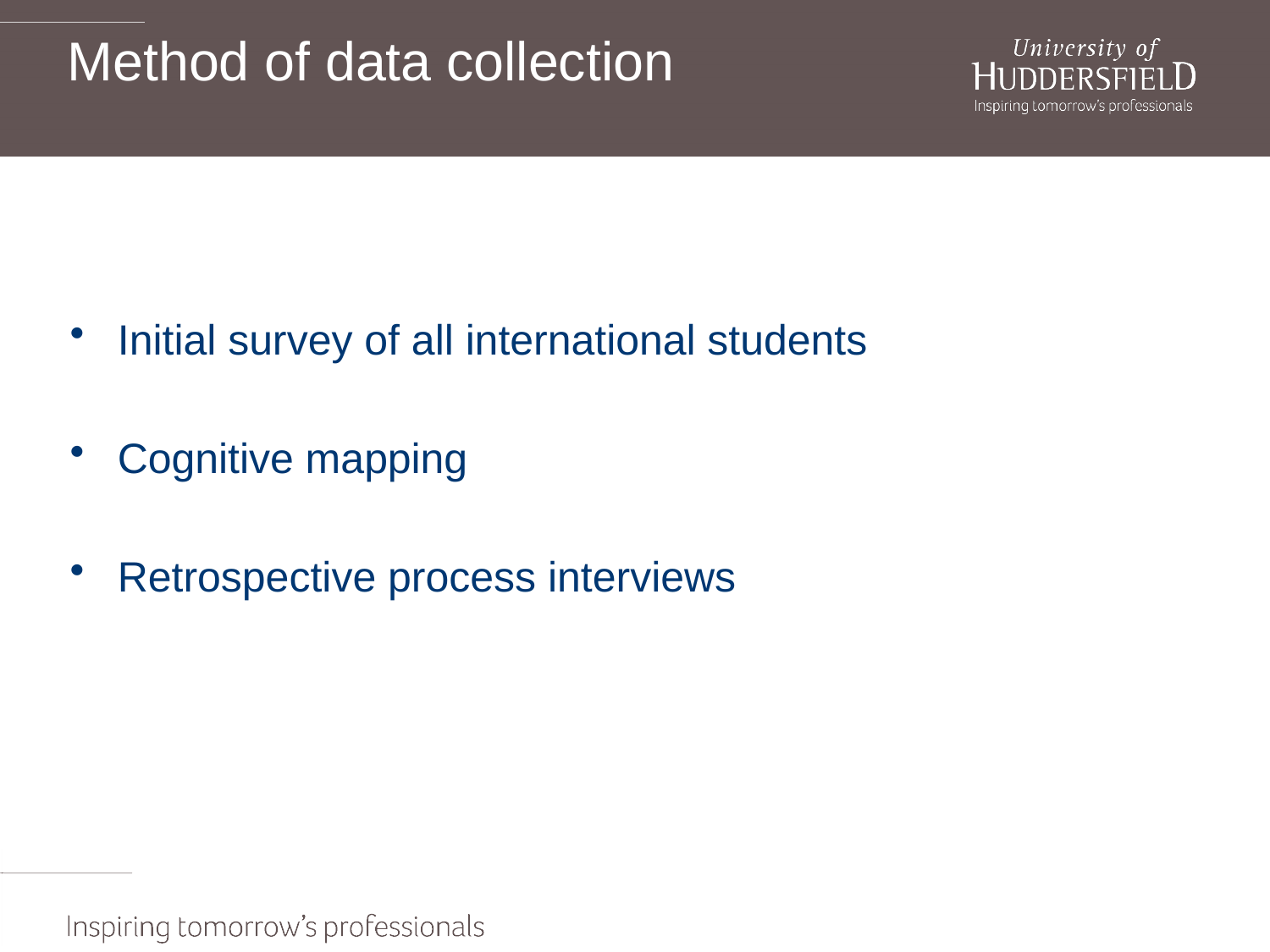

# Method of data collection
Initial survey of all international students

Cognitive mapping

Retrospective process interviews